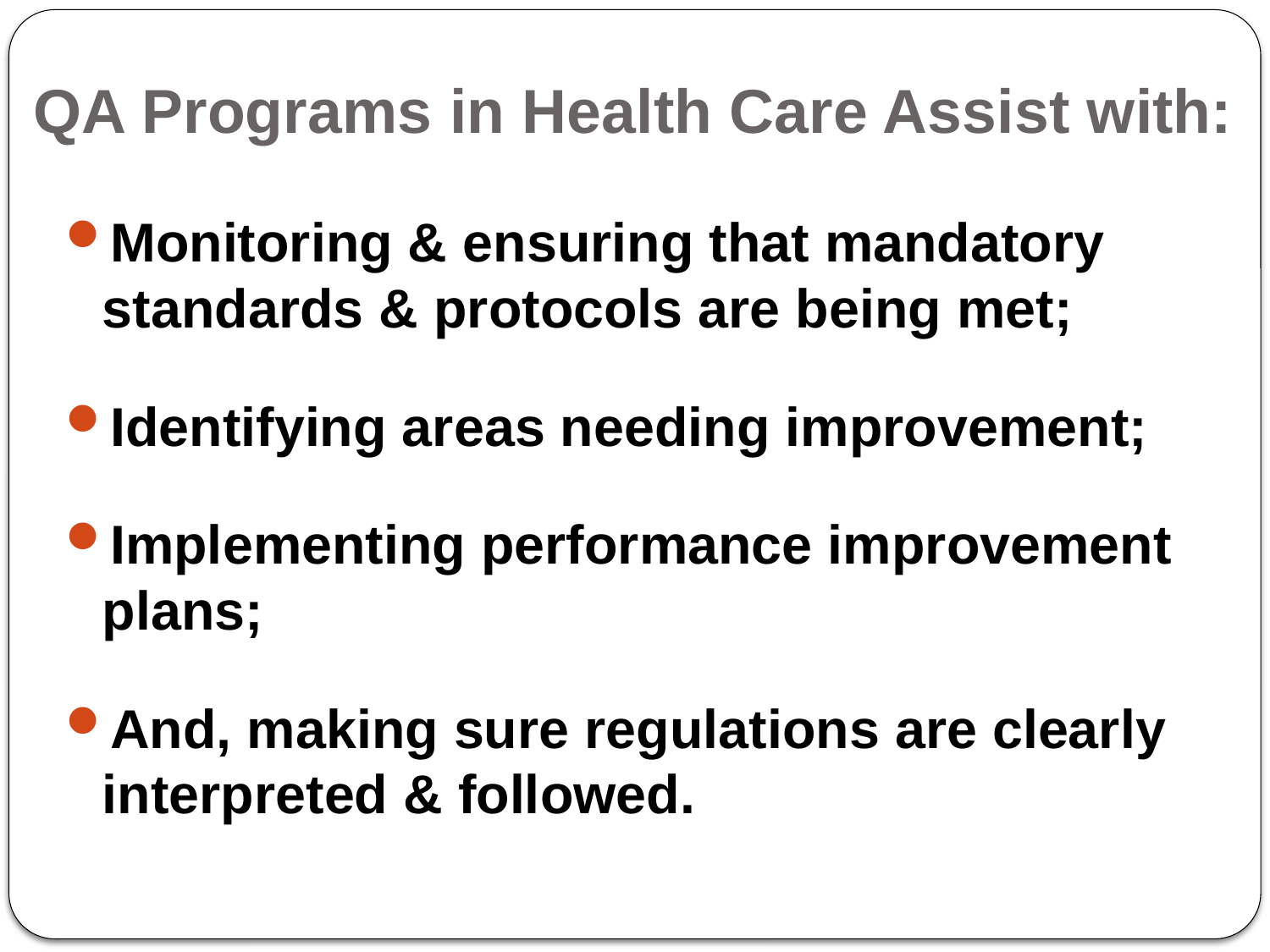

# QA Programs in Health Care Assist with:
Monitoring & ensuring that mandatory standards & protocols are being met;

Identifying areas needing improvement;

Implementing performance improvement plans;

And, making sure regulations are clearly interpreted & followed.